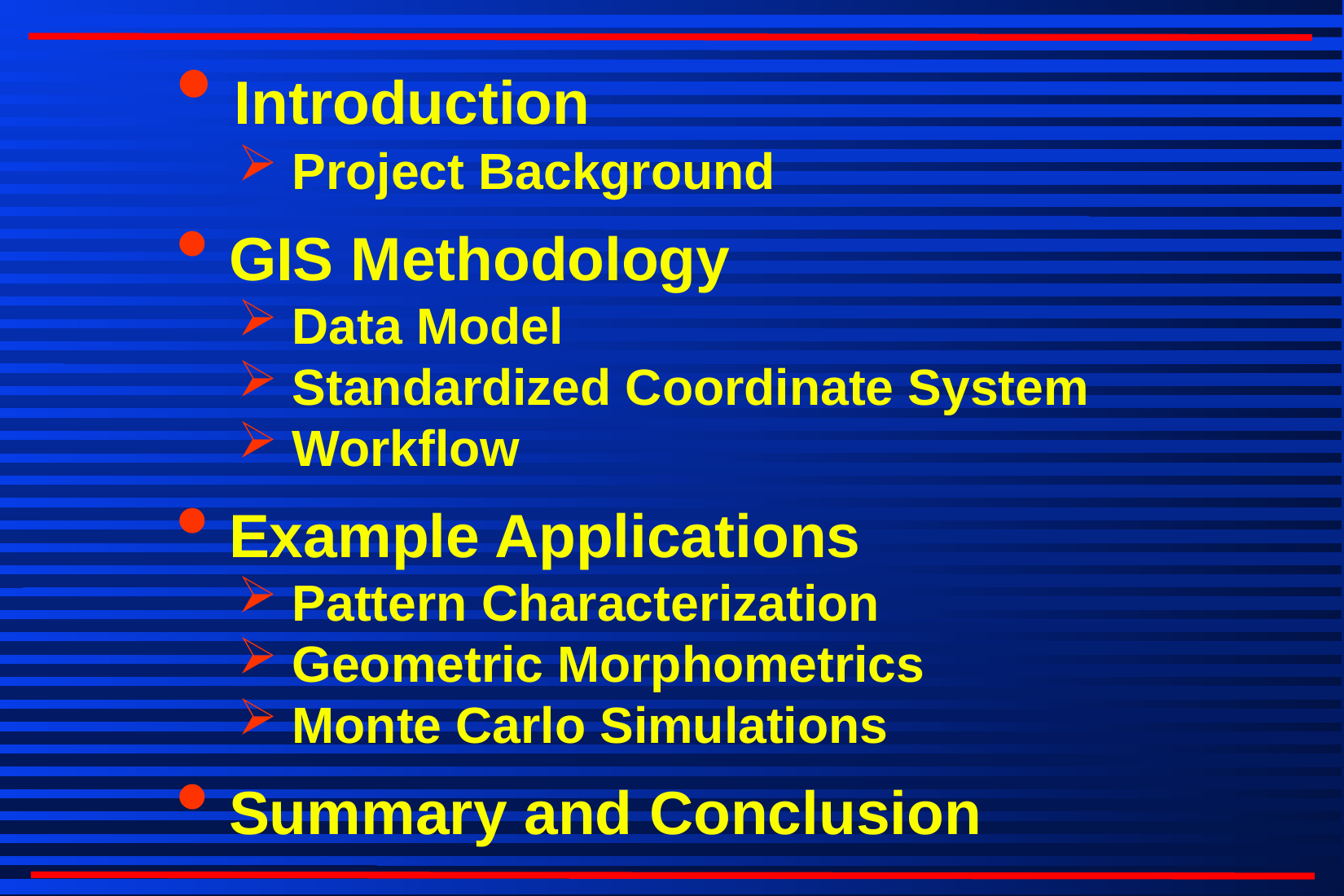

Introduction
 Project Background

 GIS Methodology
 Data Model
 Standardized Coordinate System
 Workflow

 Example Applications
 Pattern Characterization
 Geometric Morphometrics
 Monte Carlo Simulations

 Summary and Conclusion